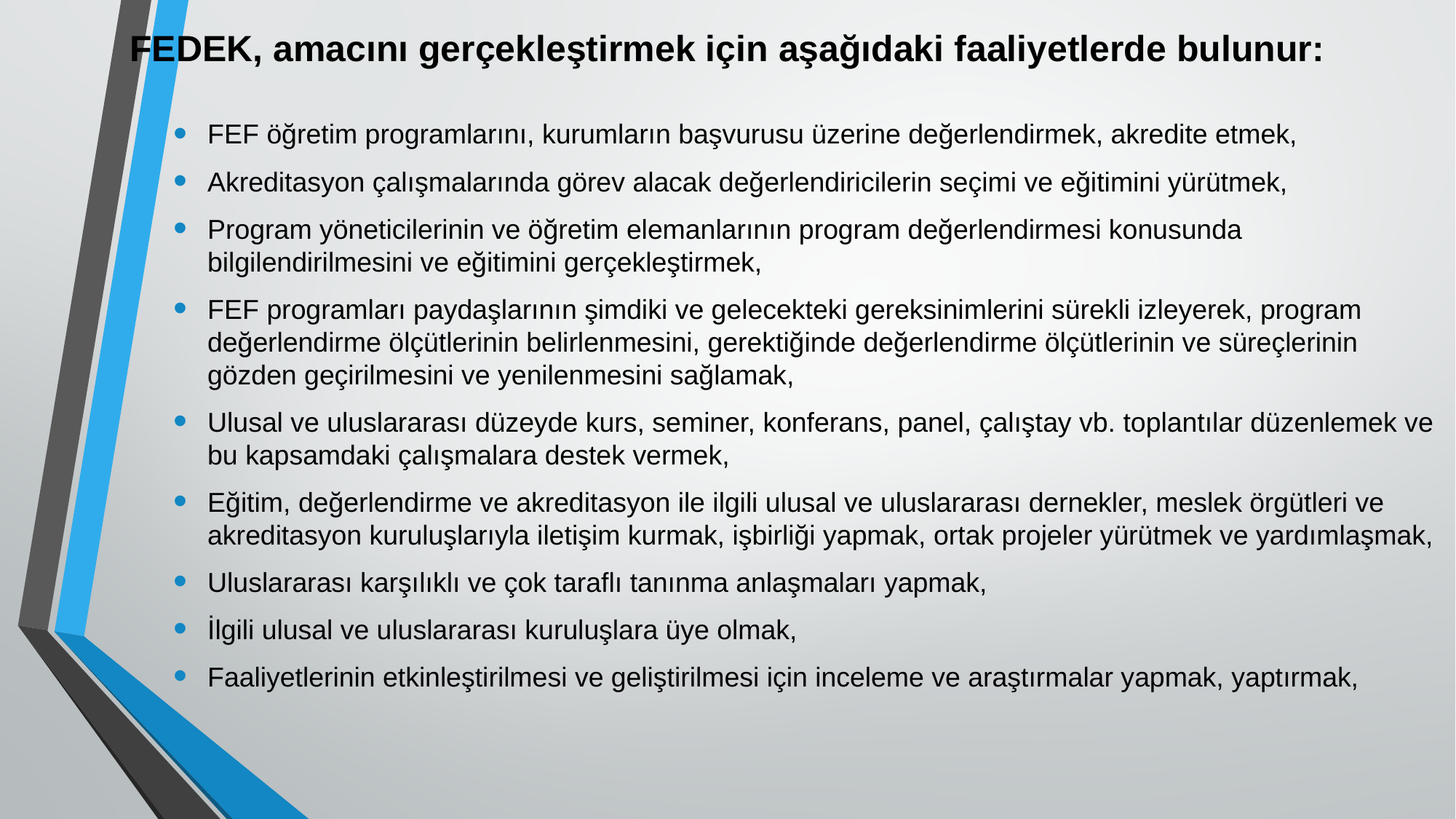

# FEDEK, amacını gerçekleştirmek için aşağıdaki faaliyetlerde bulunur:
FEF öğretim programlarını, kurumların başvurusu üzerine değerlendirmek, akredite etmek,
Akreditasyon çalışmalarında görev alacak değerlendiricilerin seçimi ve eğitimini yürütmek,
Program yöneticilerinin ve öğretim elemanlarının program değerlendirmesi konusunda bilgilendirilmesini ve eğitimini gerçekleştirmek,
FEF programları paydaşlarının şimdiki ve gelecekteki gereksinimlerini sürekli izleyerek, program değerlendirme ölçütlerinin belirlenmesini, gerektiğinde değerlendirme ölçütlerinin ve süreçlerinin gözden geçirilmesini ve yenilenmesini sağlamak,
Ulusal ve uluslararası düzeyde kurs, seminer, konferans, panel, çalıştay vb. toplantılar düzenlemek ve bu kapsamdaki çalışmalara destek vermek,
Eğitim, değerlendirme ve akreditasyon ile ilgili ulusal ve uluslararası dernekler, meslek örgütleri ve akreditasyon kuruluşlarıyla iletişim kurmak, işbirliği yapmak, ortak projeler yürütmek ve yardımlaşmak,
Uluslararası karşılıklı ve çok taraflı tanınma anlaşmaları yapmak,
İlgili ulusal ve uluslararası kuruluşlara üye olmak,
Faaliyetlerinin etkinleştirilmesi ve geliştirilmesi için inceleme ve araştırmalar yapmak, yaptırmak,